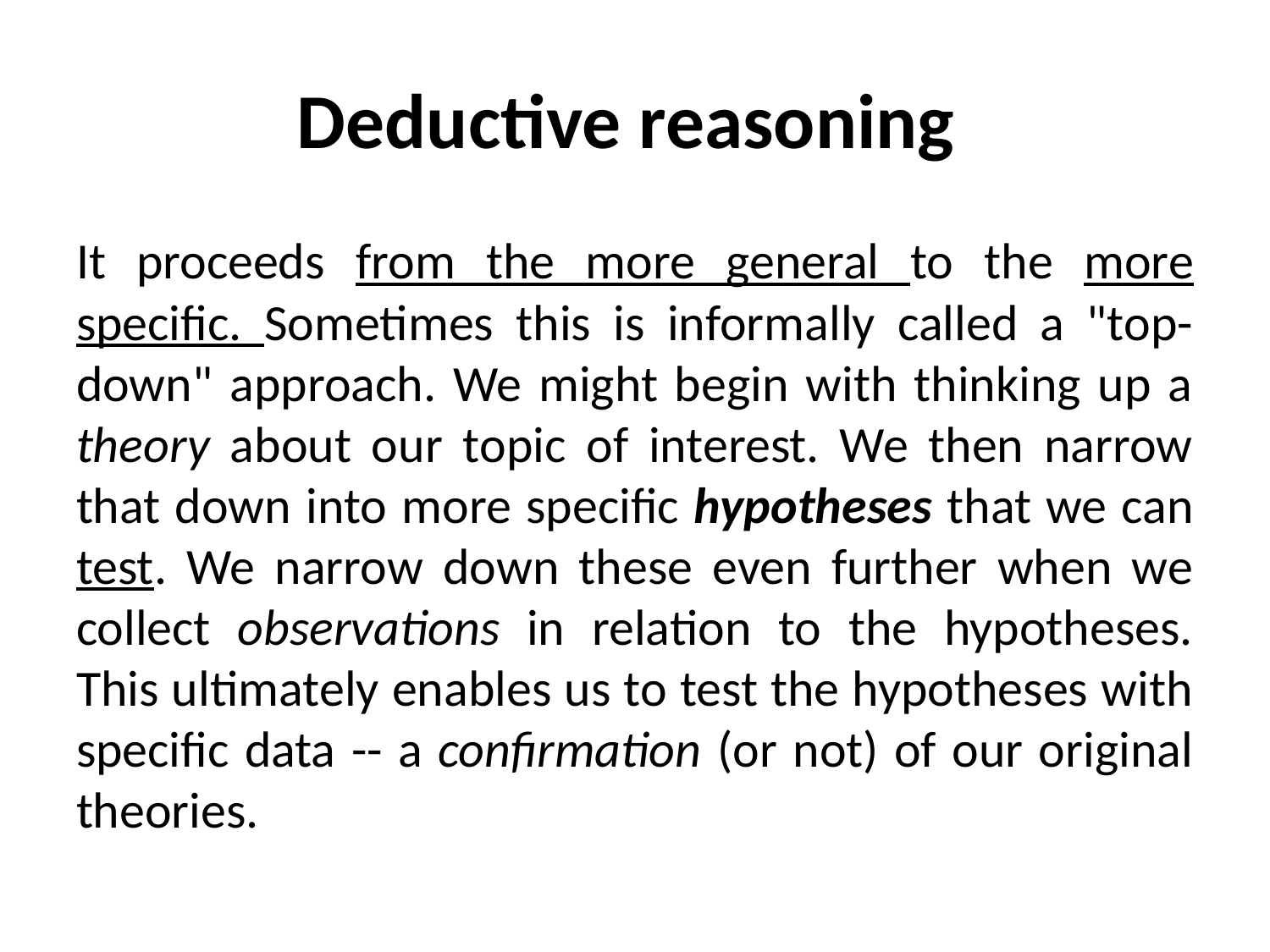

# Deductive reasoning
It proceeds from the more general to the more specific. Sometimes this is informally called a "top-down" approach. We might begin with thinking up a theory about our topic of interest. We then narrow that down into more specific hypotheses that we can test. We narrow down these even further when we collect observations in relation to the hypotheses. This ultimately enables us to test the hypotheses with specific data -- a confirmation (or not) of our original theories.